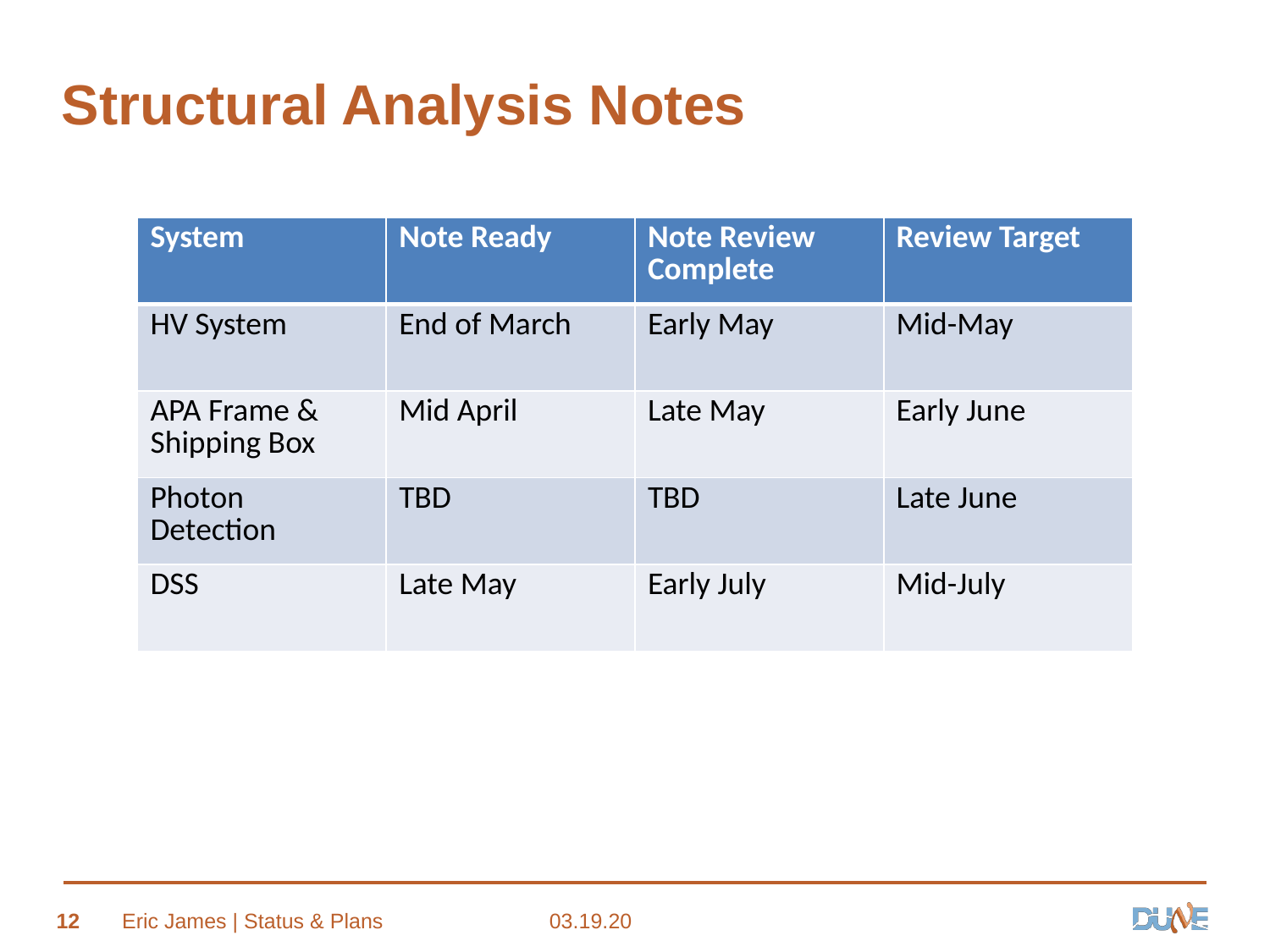

# Structural Analysis Notes
| System | Note Ready | Note Review Complete | Review Target |
| --- | --- | --- | --- |
| HV System | End of March | Early May | Mid-May |
| APA Frame & Shipping Box | Mid April | Late May | Early June |
| Photon Detection | TBD | TBD | Late June |
| DSS | Late May | Early July | Mid-July |
12
Eric James | Status & Plans
03.19.20